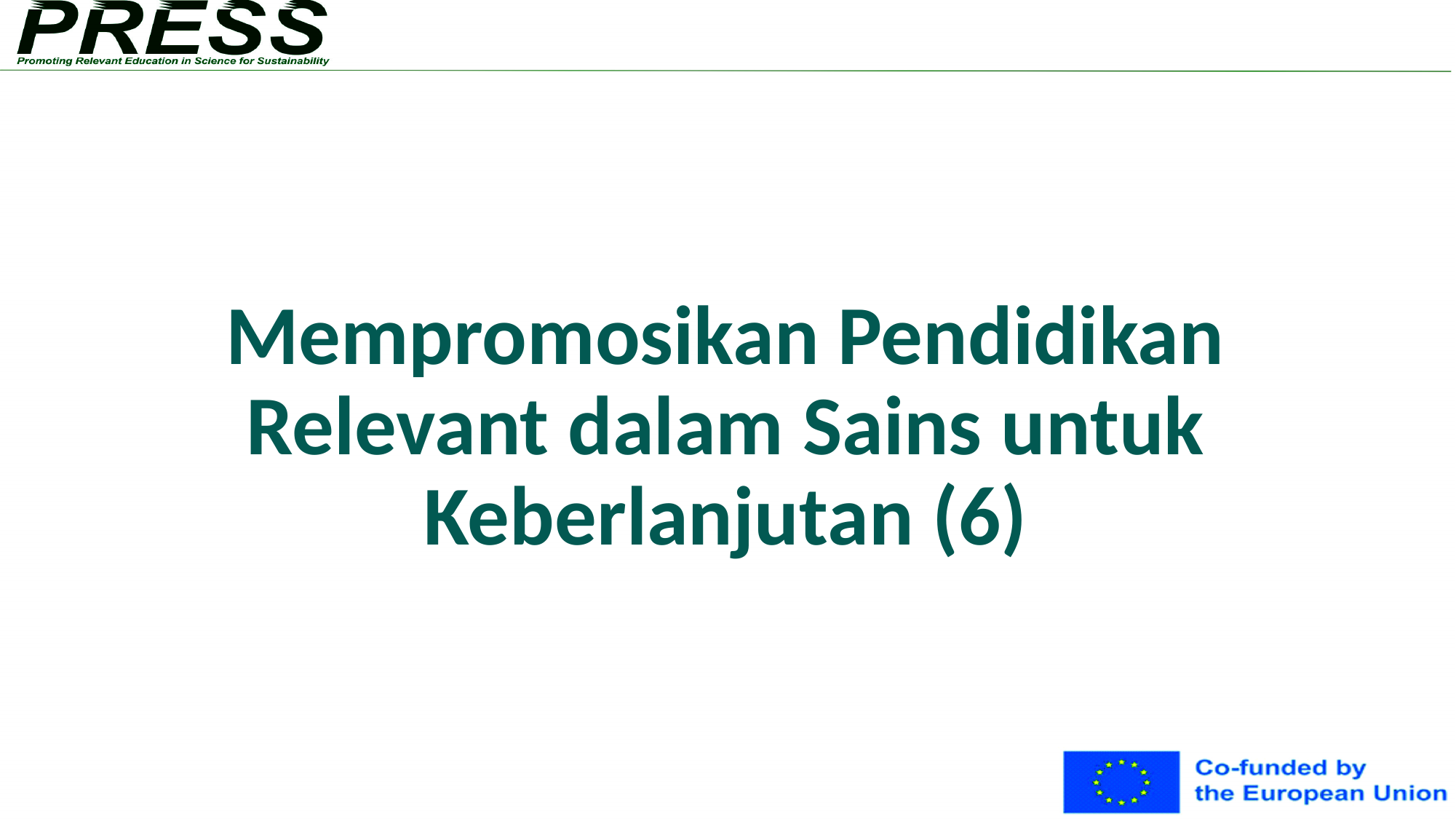

# Mempromosikan Pendidikan Relevant dalam Sains untuk Keberlanjutan (6)